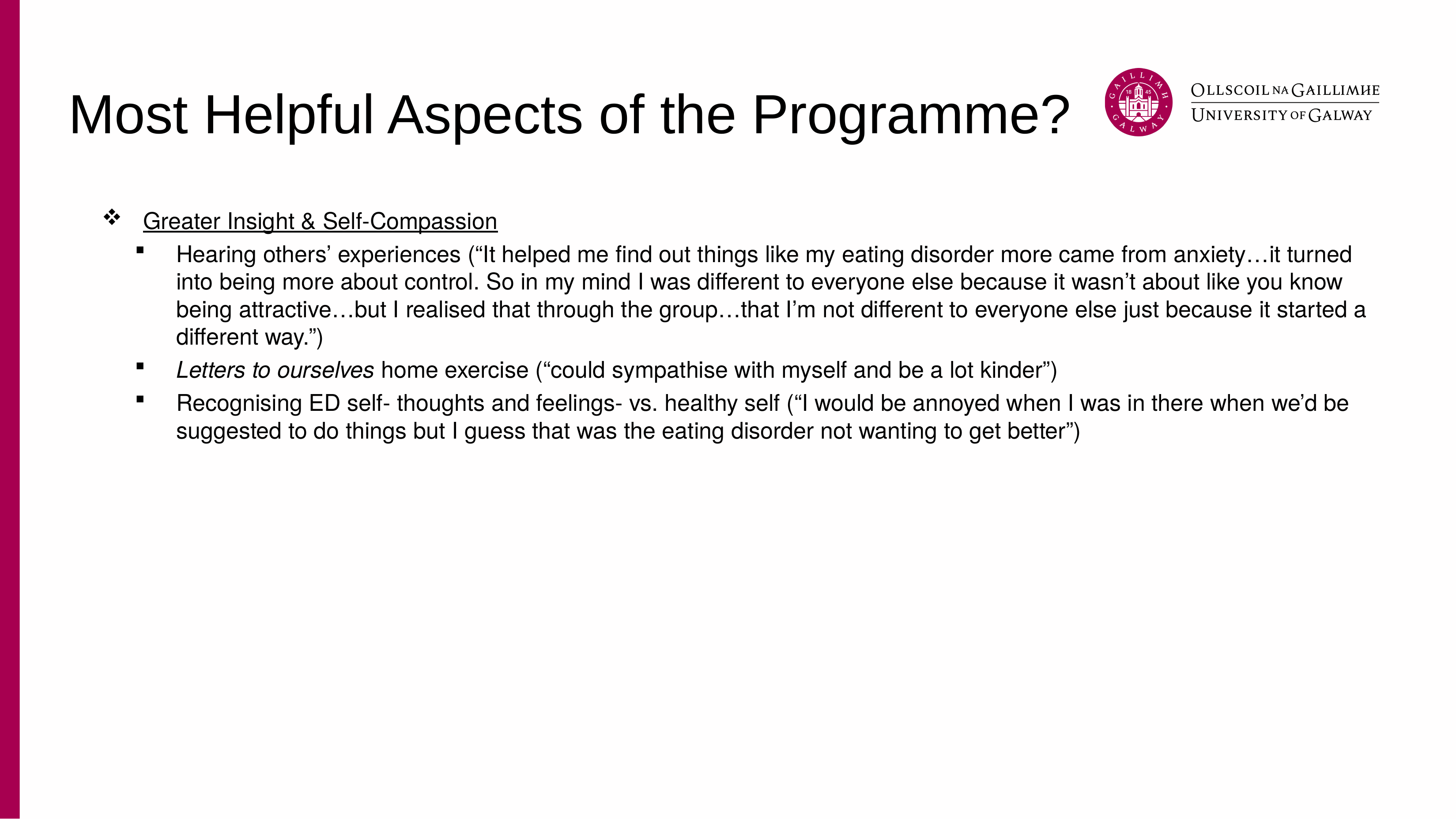

# Most Helpful Aspects of the Programme?
Greater Insight & Self-Compassion
Hearing others’ experiences (“It helped me find out things like my eating disorder more came from anxiety…it turned into being more about control. So in my mind I was different to everyone else because it wasn’t about like you know being attractive…but I realised that through the group…that I’m not different to everyone else just because it started a different way.”)
Letters to ourselves home exercise (“could sympathise with myself and be a lot kinder”)
Recognising ED self- thoughts and feelings- vs. healthy self (“I would be annoyed when I was in there when we’d be suggested to do things but I guess that was the eating disorder not wanting to get better”)